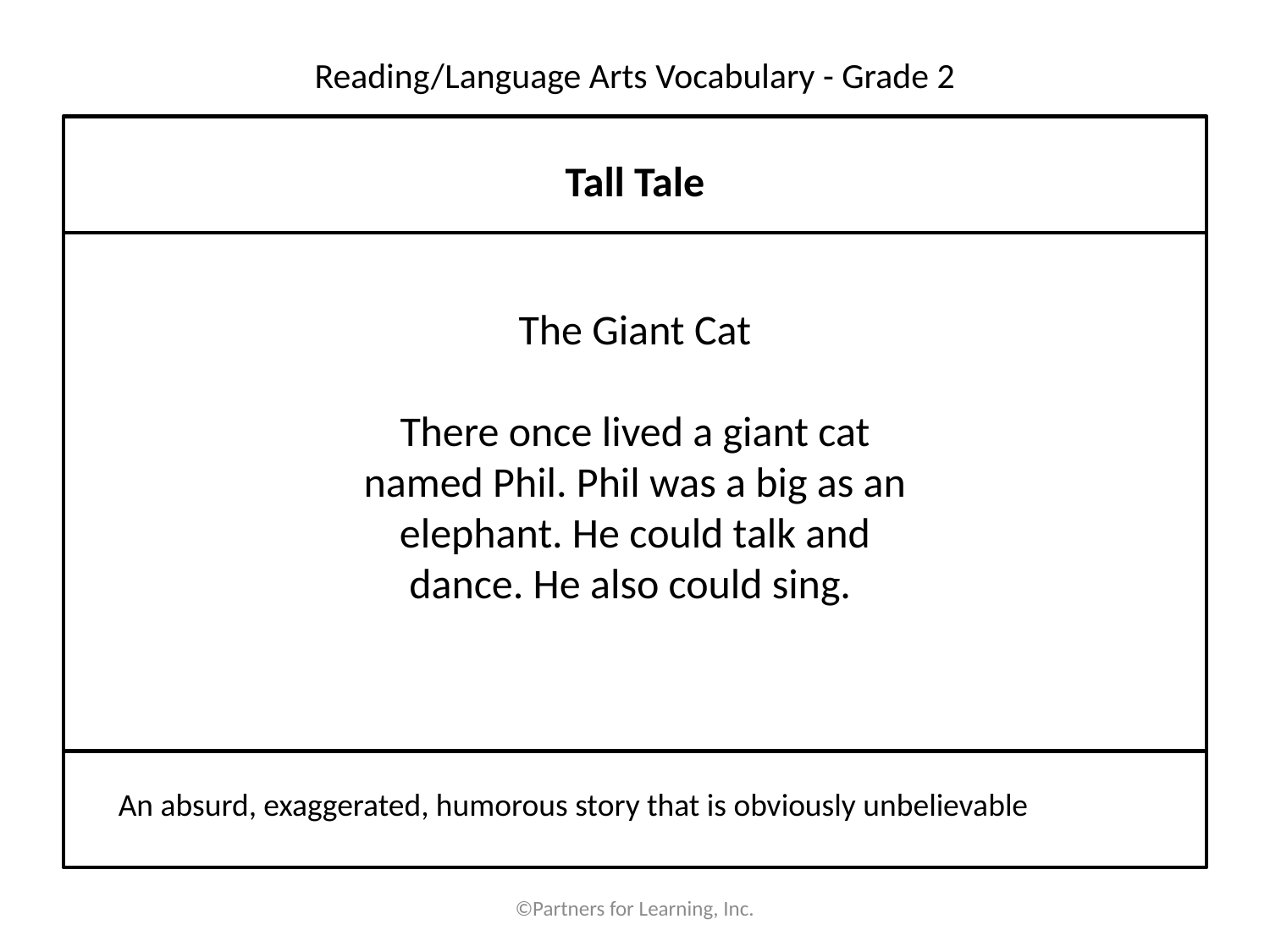

# Reading/Language Arts Vocabulary - Grade 2

Tall Tale

The Giant Cat

There once lived a giant cat named Phil. Phil was a big as an elephant. He could talk and dance. He also could sing.

An absurd, exaggerated, humorous story that is obviously unbelievable
©Partners for Learning, Inc.